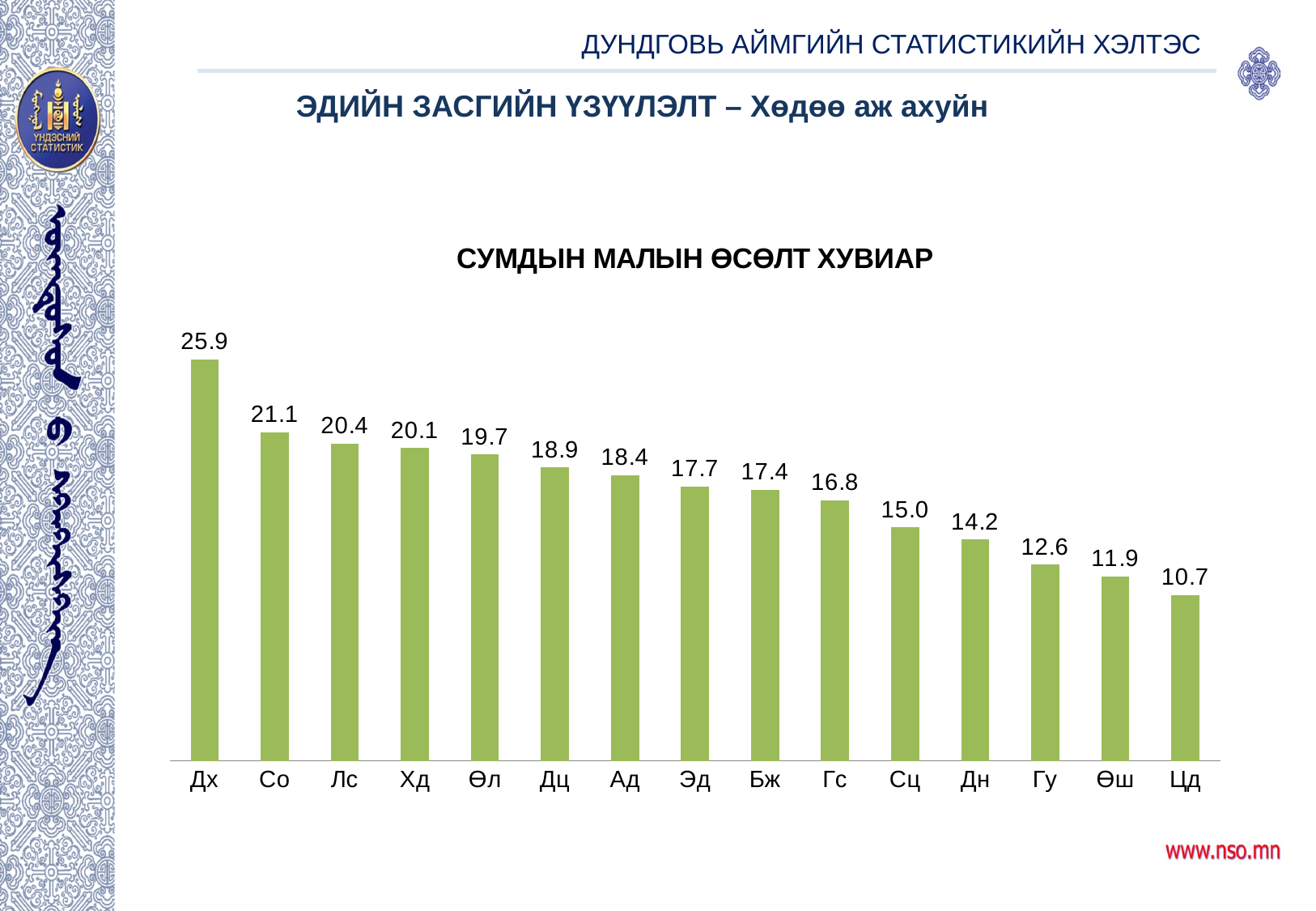

ДУНДГОВЬ АЙМГИЙН СТАТИСТИКИЙН ХЭЛТЭС
            ЭДИЙН ЗАСГИЙН ҮЗҮҮЛЭЛТ – Хөдөө аж ахуйн

### Chart: СУМДЫН МАЛЫН ӨСӨЛТ ХУВИАР

| Category |  |
|---|---|
| Дх | 25.858159515907005 |
| Со | 21.147706375153234 |
| Лс | 20.42936047521451 |
| Хд | 20.149674532323473 |
| Өл | 19.71543599210858 |
| Дц | 18.879128556088844 |
| Ад | 18.4002811601993 |
| Эд | 17.654462389257603 |
| Бж | 17.441459395240116 |
| Гс | 16.764304594311042 |
| Сц | 15.01755779629346 |
| Дн | 14.23830195946043 |
| Гу | 12.625373340624876 |
| Өш | 11.854857374298433 |
| Цд | 10.667090816861673 |